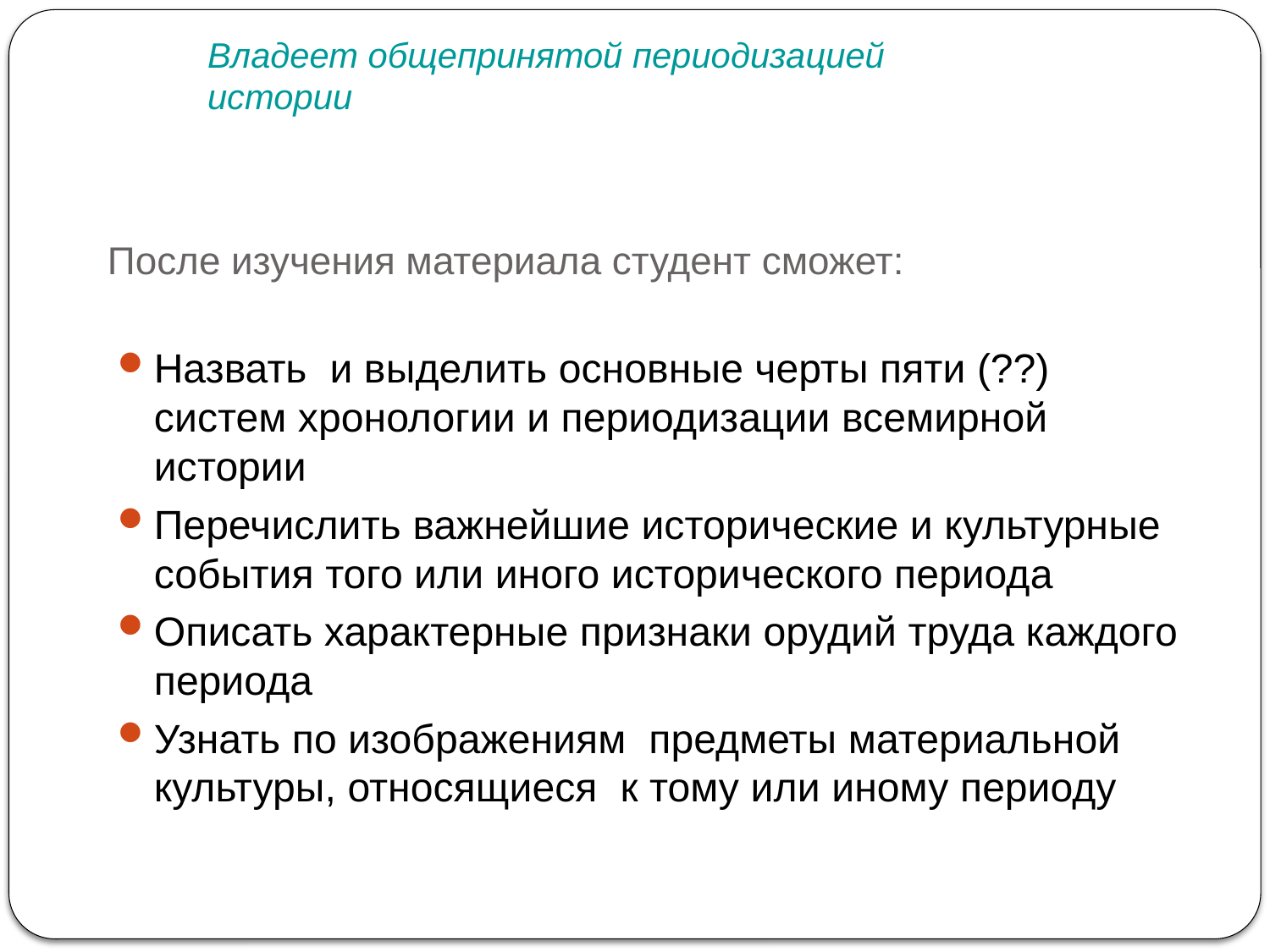

Владеет общепринятой периодизацией истории
# После изучения материала студент сможет:
Назвать  и выделить основные черты пяти (??) систем хронологии и периодизации всемирной истории
Перечислить важнейшие исторические и культурные события того или иного исторического периода
Описать характерные признаки орудий труда каждого периода
Узнать по изображениям  предметы материальной культуры, относящиеся  к тому или иному периоду